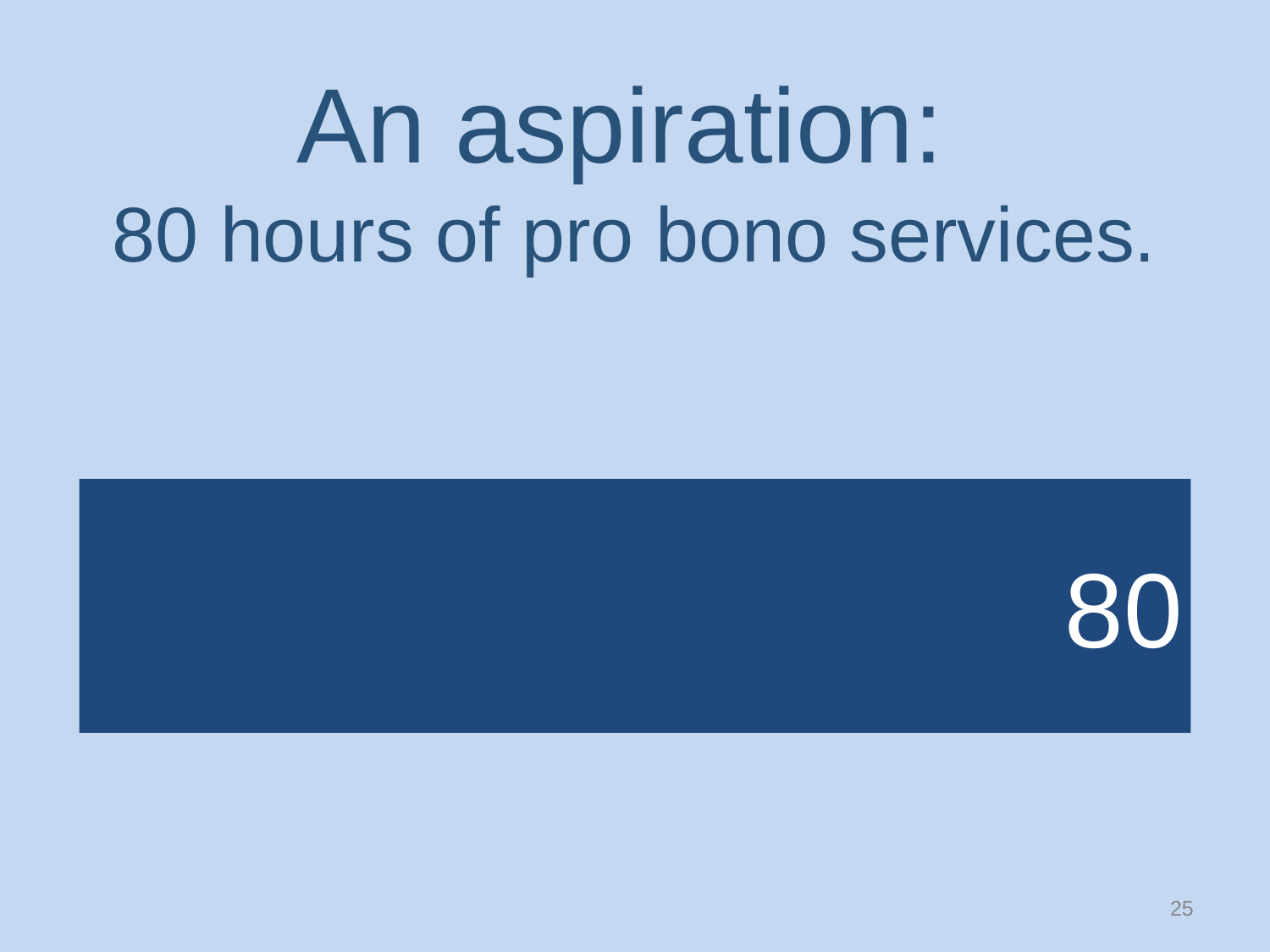

# An aspiration: 80 hours of pro bono services.

80
25